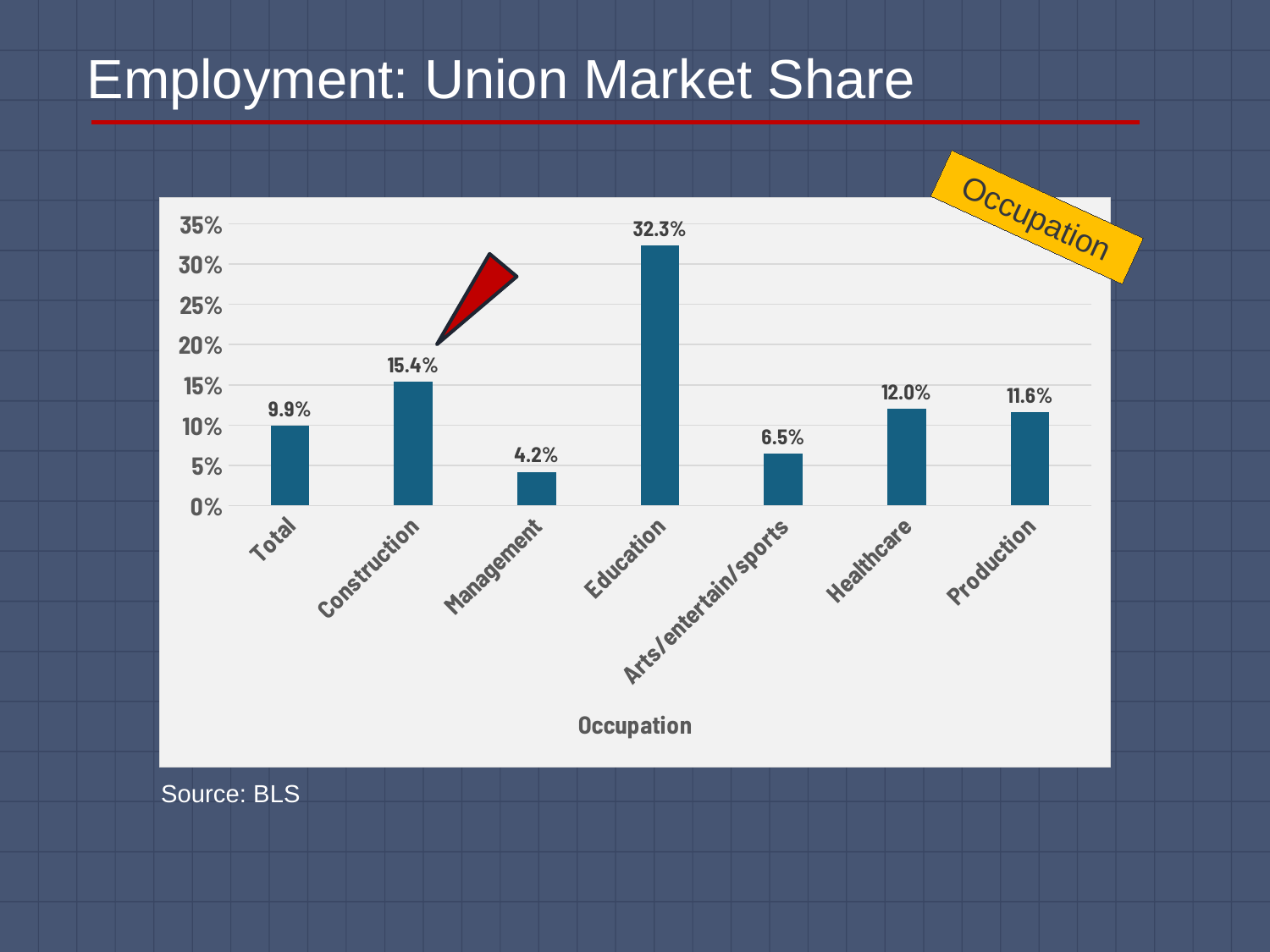

# Employment: Union Market Share
Occupation

### Chart

| Category |  |
|---|---|
| Total | 0.099 |
| Construction | 0.154 |
| Management | 0.042 |
| Education | 0.323 |
| Arts/entertain/sports | 0.065 |
| Healthcare | 0.12 |
| Production | 0.116 |
Source: BLS